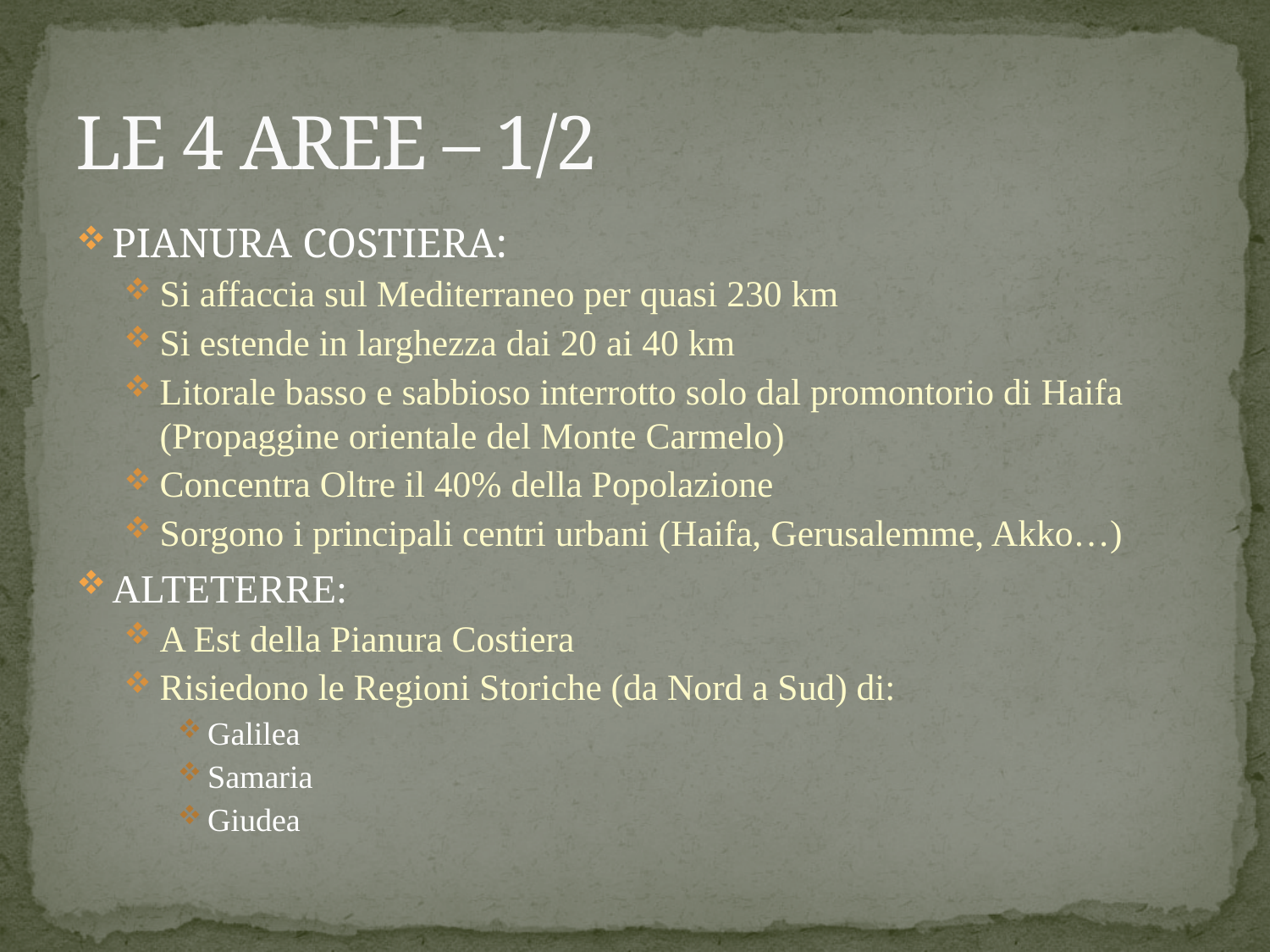

# LE 4 AREE – 1/2
PIANURA COSTIERA:
Si affaccia sul Mediterraneo per quasi 230 km
Si estende in larghezza dai 20 ai 40 km
Litorale basso e sabbioso interrotto solo dal promontorio di Haifa (Propaggine orientale del Monte Carmelo)
Concentra Oltre il 40% della Popolazione
Sorgono i principali centri urbani (Haifa, Gerusalemme, Akko…)
ALTETERRE:
A Est della Pianura Costiera
Risiedono le Regioni Storiche (da Nord a Sud) di:
Galilea
Samaria
Giudea